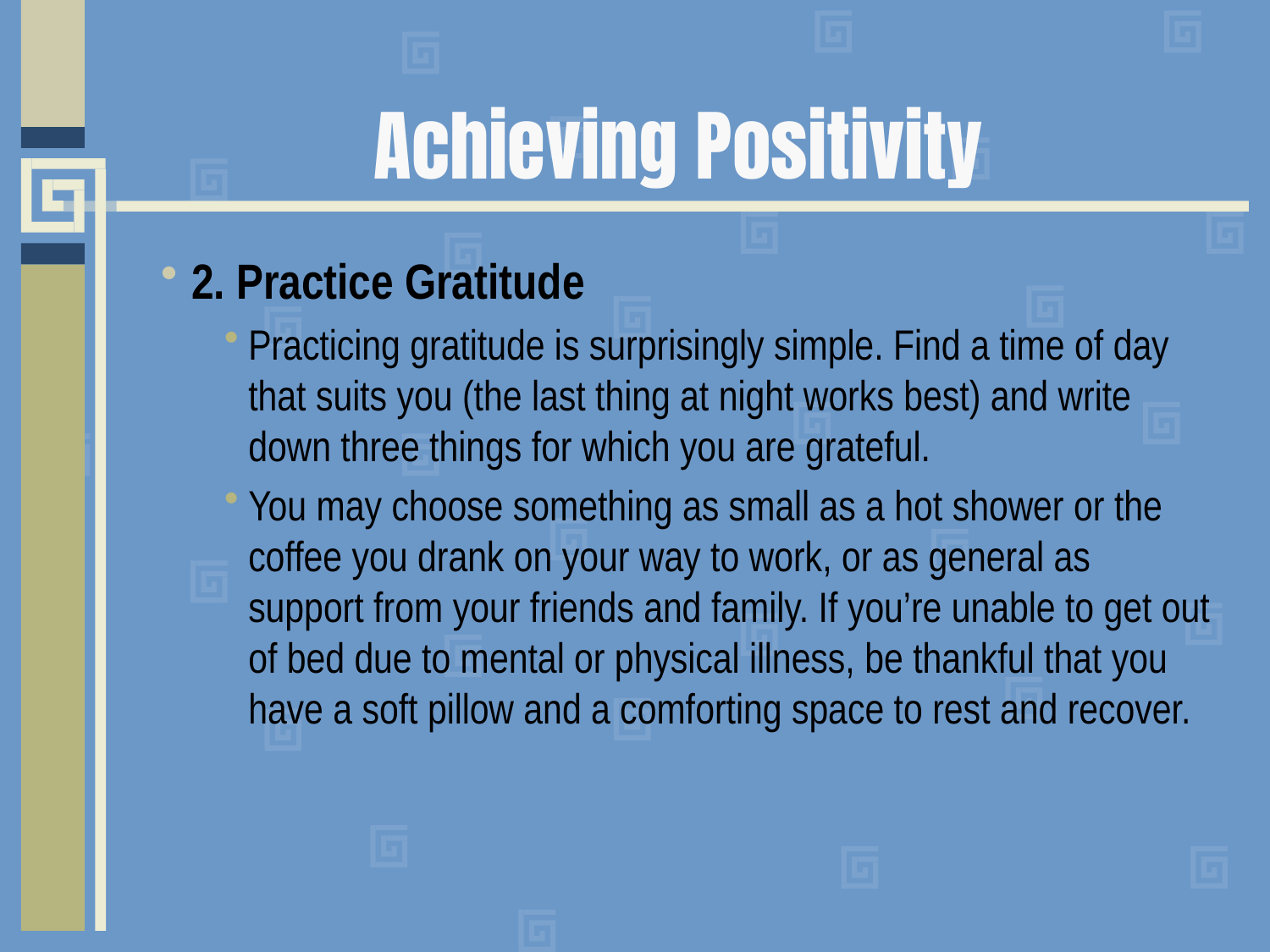

# Achieving Positivity
2. Practice Gratitude
Practicing gratitude is surprisingly simple. Find a time of day that suits you (the last thing at night works best) and write down three things for which you are grateful.
You may choose something as small as a hot shower or the coffee you drank on your way to work, or as general as support from your friends and family. If you’re unable to get out of bed due to mental or physical illness, be thankful that you have a soft pillow and a comforting space to rest and recover.